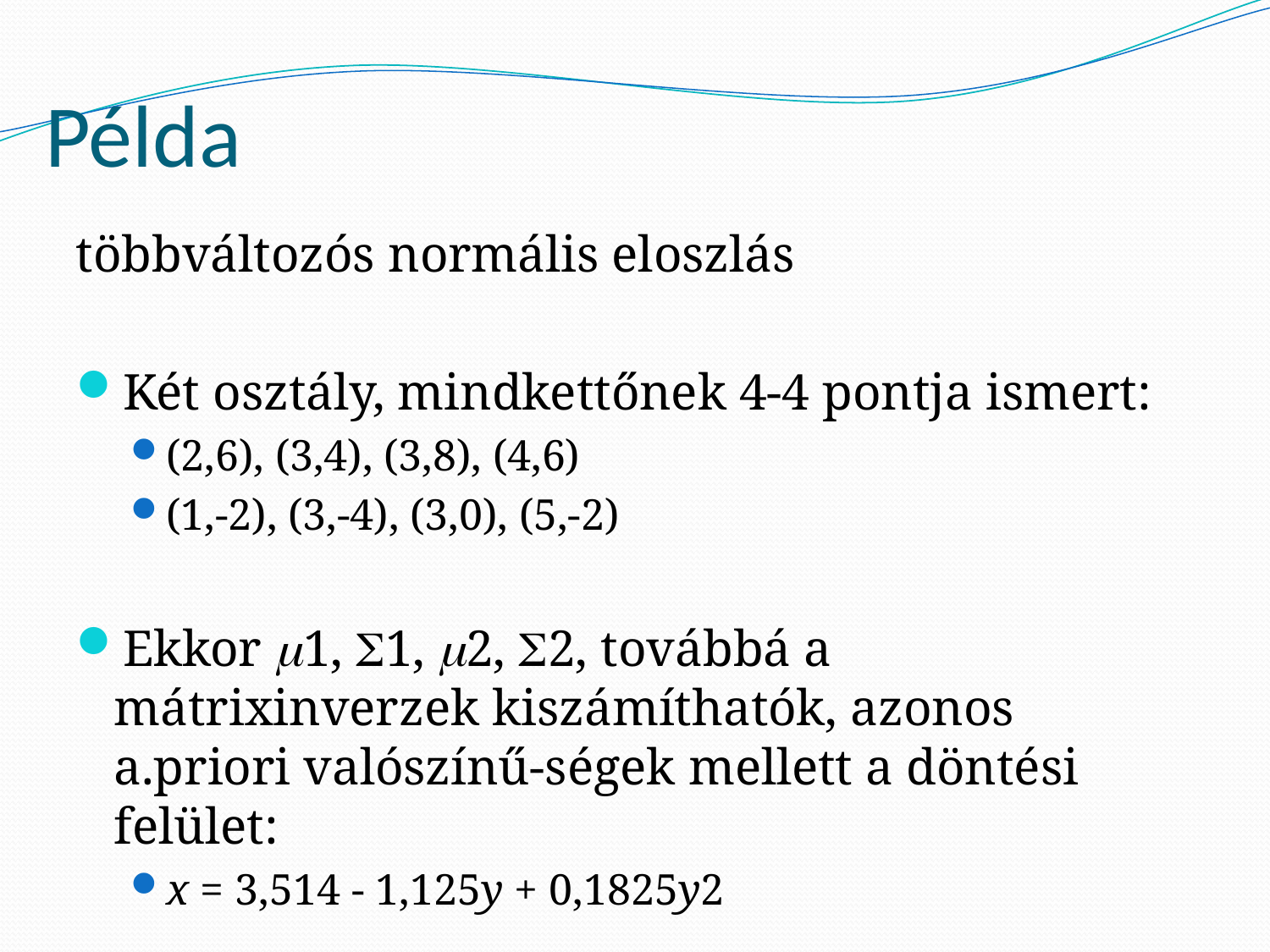

# Példa
többváltozós normális eloszlás

Két osztály, mindkettőnek 4-4 pontja ismert:
(2,6), (3,4), (3,8), (4,6)
(1,-2), (3,-4), (3,0), (5,-2)

Ekkor μ1, Σ1, μ2, Σ2, továbbá a mátrixinverzek kiszámíthatók, azonos a.priori valószínű-ségek mellett a döntési felület:
x = 3,514 - 1,125y + 0,1825y2